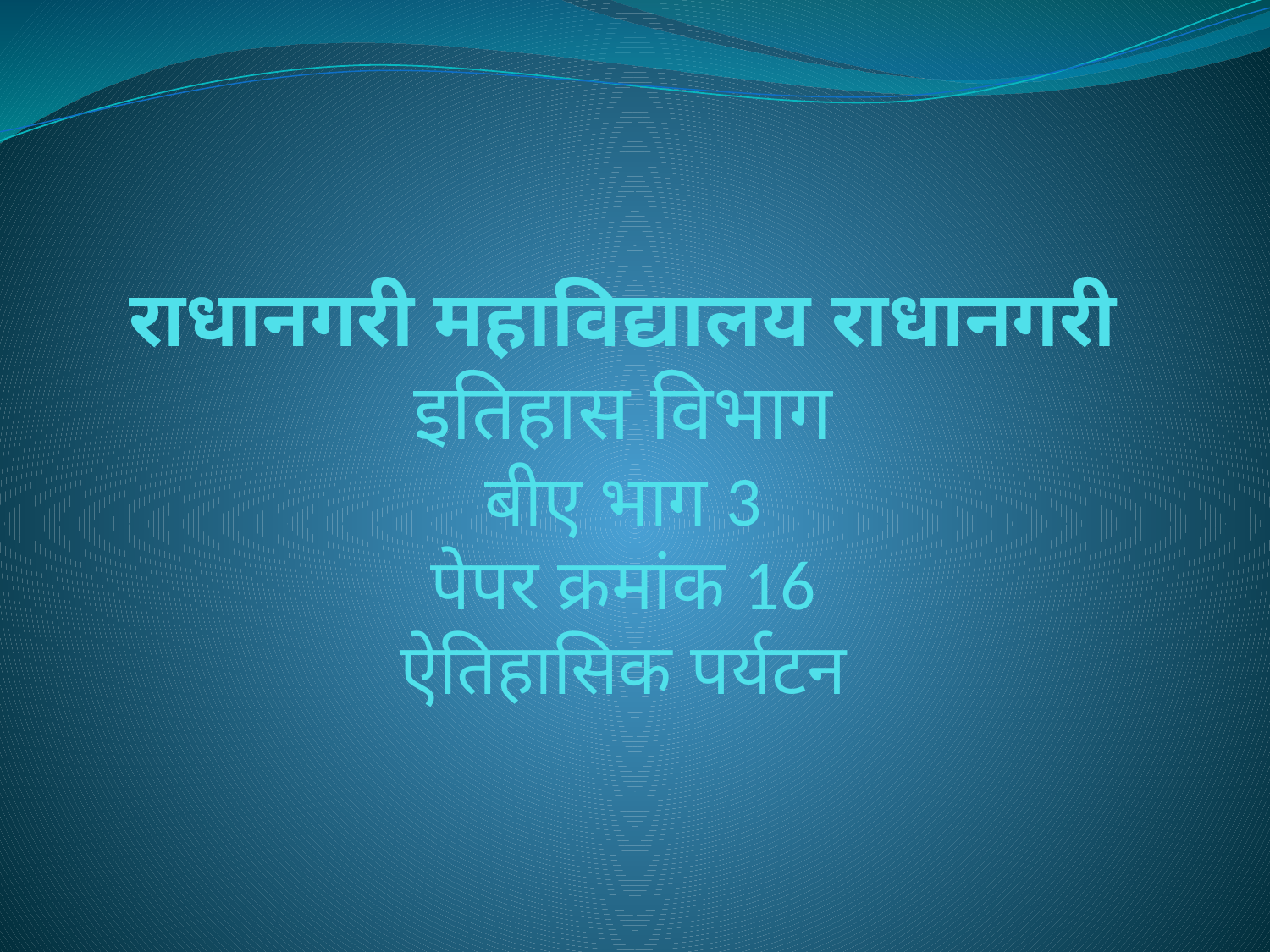

# राधानगरी महाविद्यालय राधानगरी इतिहास विभाग बीए भाग 3 पेपर क्रमांक 16 ऐतिहासिक पर्यटन